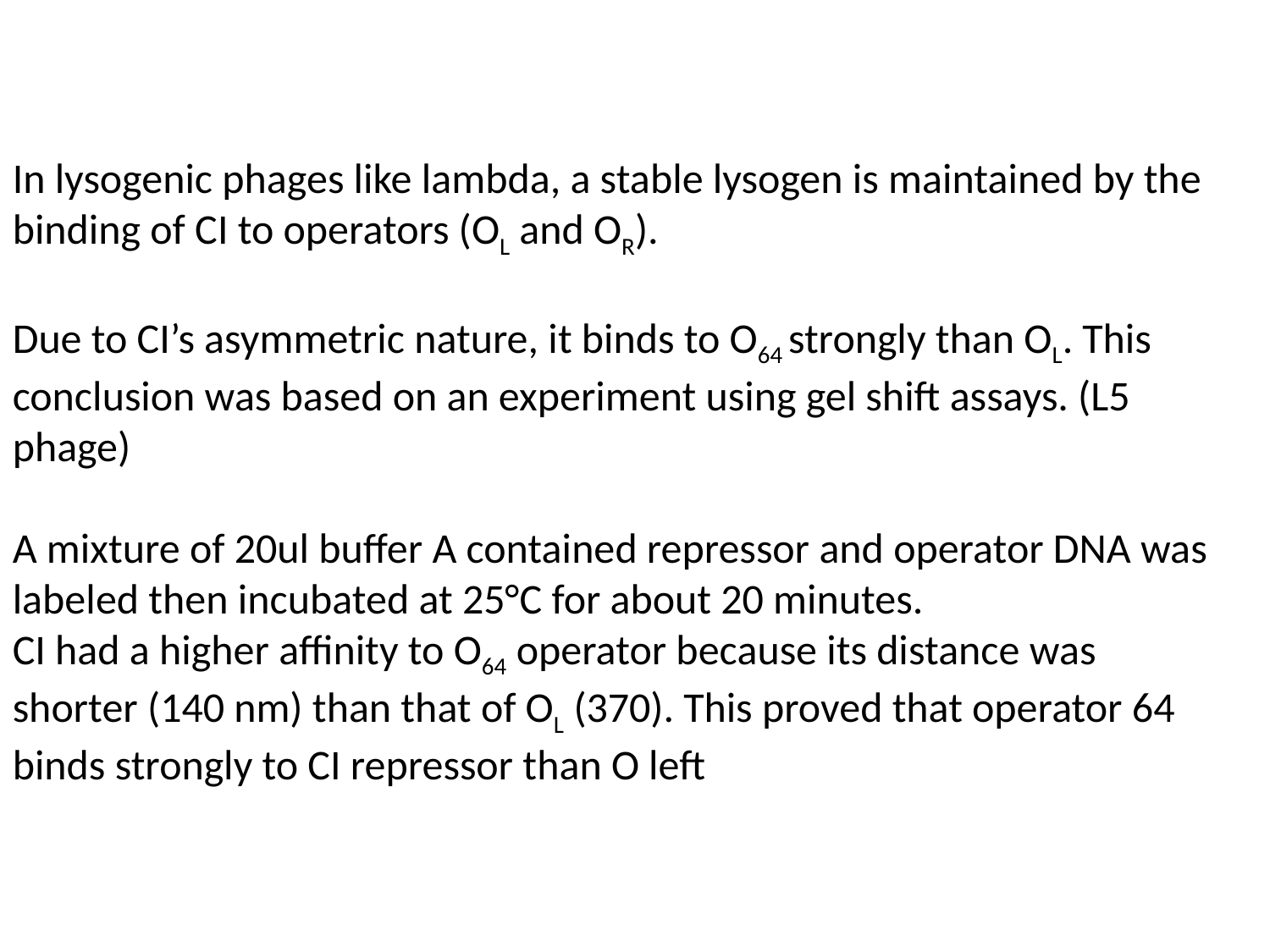

In lysogenic phages like lambda, a stable lysogen is maintained by the binding of CI to operators (OL and OR).

Due to CI’s asymmetric nature, it binds to O64 strongly than OL. This conclusion was based on an experiment using gel shift assays. (L5 phage)

A mixture of 20ul buffer A contained repressor and operator DNA was labeled then incubated at 25°C for about 20 minutes.
CI had a higher affinity to O64 operator because its distance was shorter (140 nm) than that of OL (370). This proved that operator 64 binds strongly to CI repressor than O left